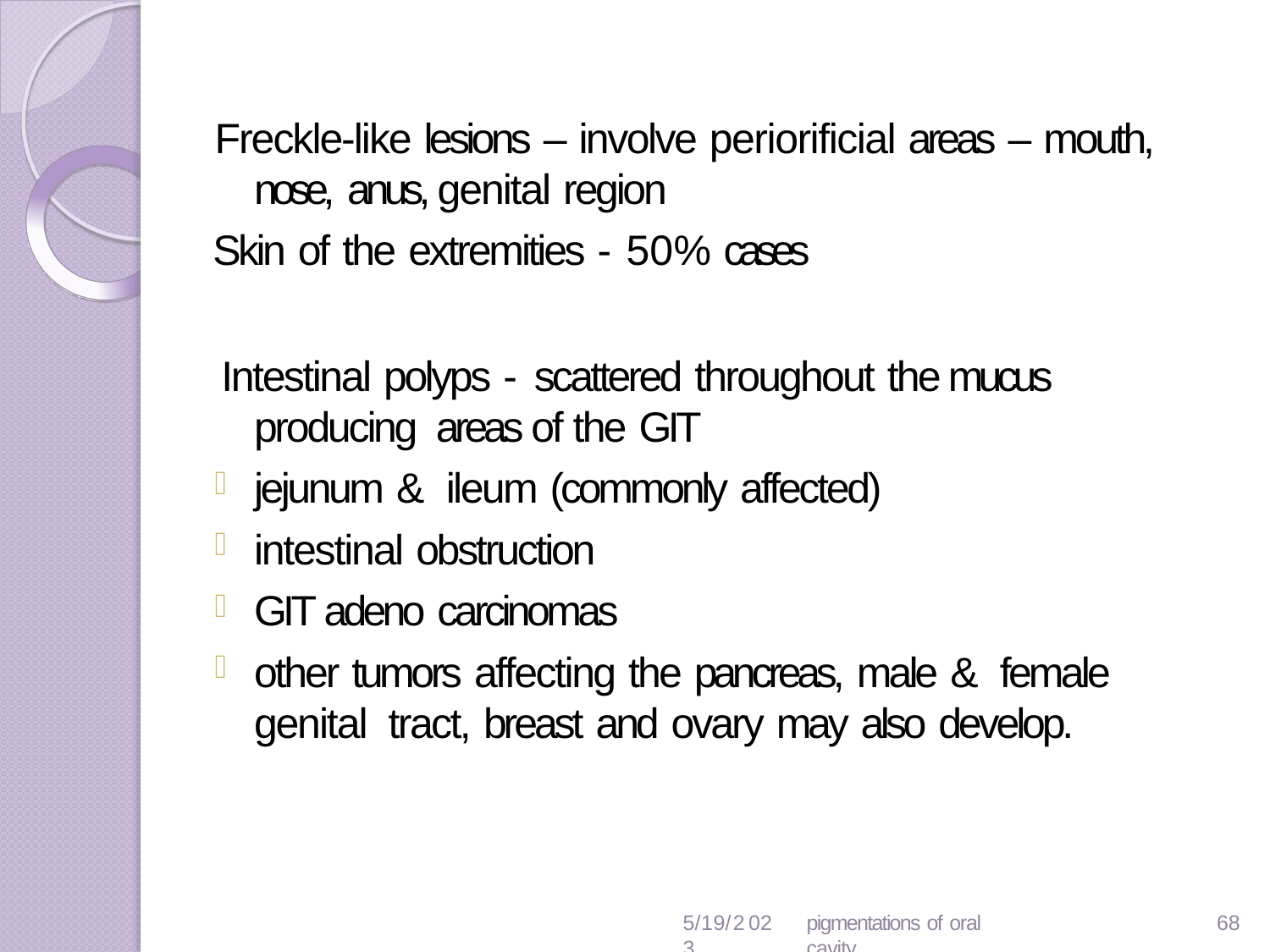

Freckle-like lesions – involve periorificial areas – mouth, nose,  anus, genital region
Skin of the extremities - 50% cases

Intestinal polyps - scattered throughout the mucus producing  areas of the GIT
jejunum & ileum (commonly affected)
intestinal obstruction
GIT adeno carcinomas
other tumors affecting the pancreas, male & female genital  tract, breast and ovary may also develop.
5/19/2023
pigmentations of oral cavity
68